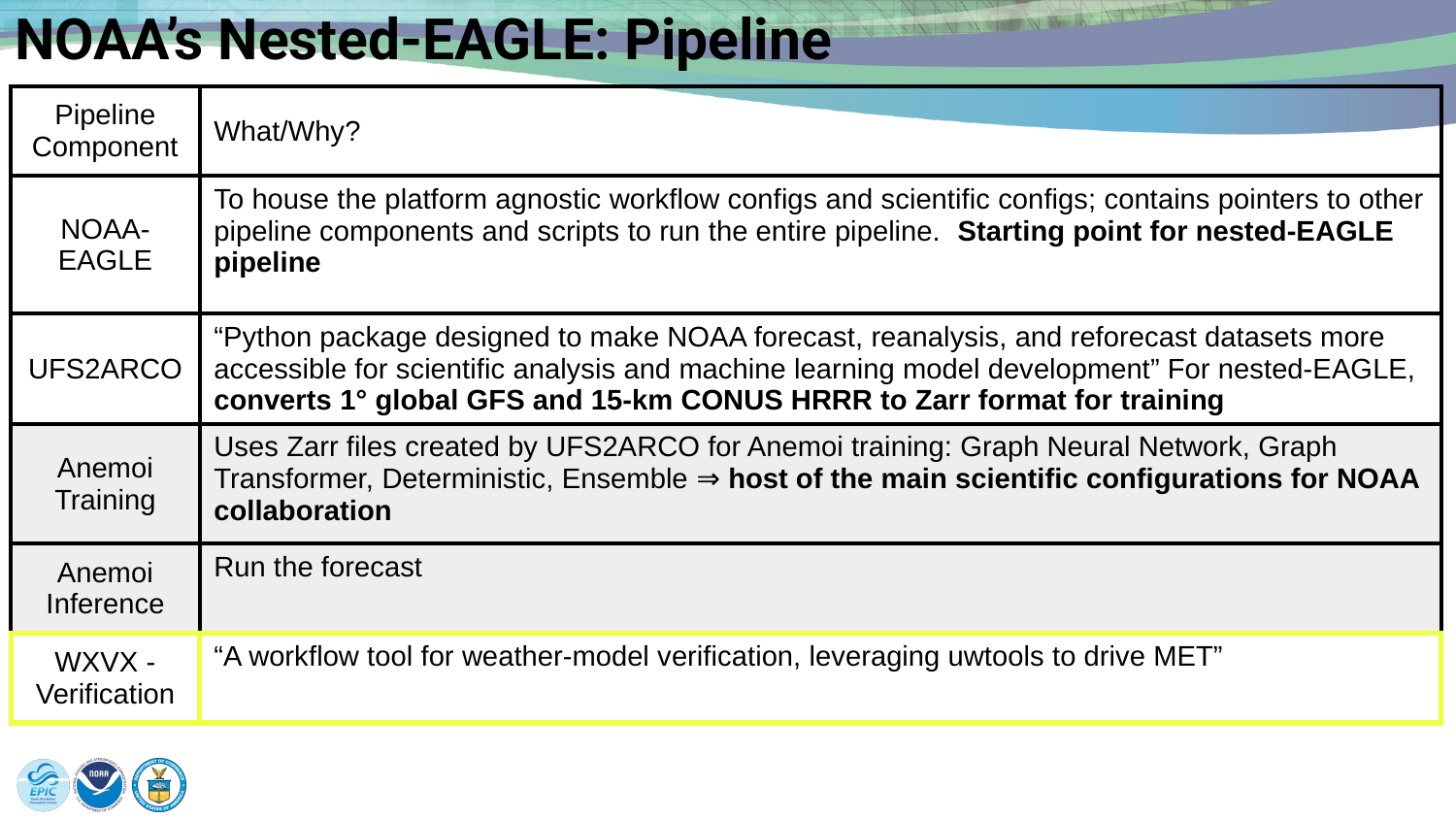

# NOAA’s Nested-EAGLE: Pipeline
| Pipeline Component | What/Why? |
| --- | --- |
| NOAA- EAGLE | To house the platform agnostic workflow configs and scientific configs; contains pointers to other pipeline components and scripts to run the entire pipeline. Starting point for nested-EAGLE pipeline |
| UFS2ARCO | “Python package designed to make NOAA forecast, reanalysis, and reforecast datasets more accessible for scientific analysis and machine learning model development” For nested-EAGLE, converts 1° global GFS and 15-km CONUS HRRR to Zarr format for training |
| Anemoi Training | Uses Zarr files created by UFS2ARCO for Anemoi training: Graph Neural Network, Graph Transformer, Deterministic, Ensemble ⇒ host of the main scientific configurations for NOAA collaboration |
| Anemoi Inference | Run the forecast |
| WXVX - Verification | “A workflow tool for weather-model verification, leveraging uwtools to drive MET” |